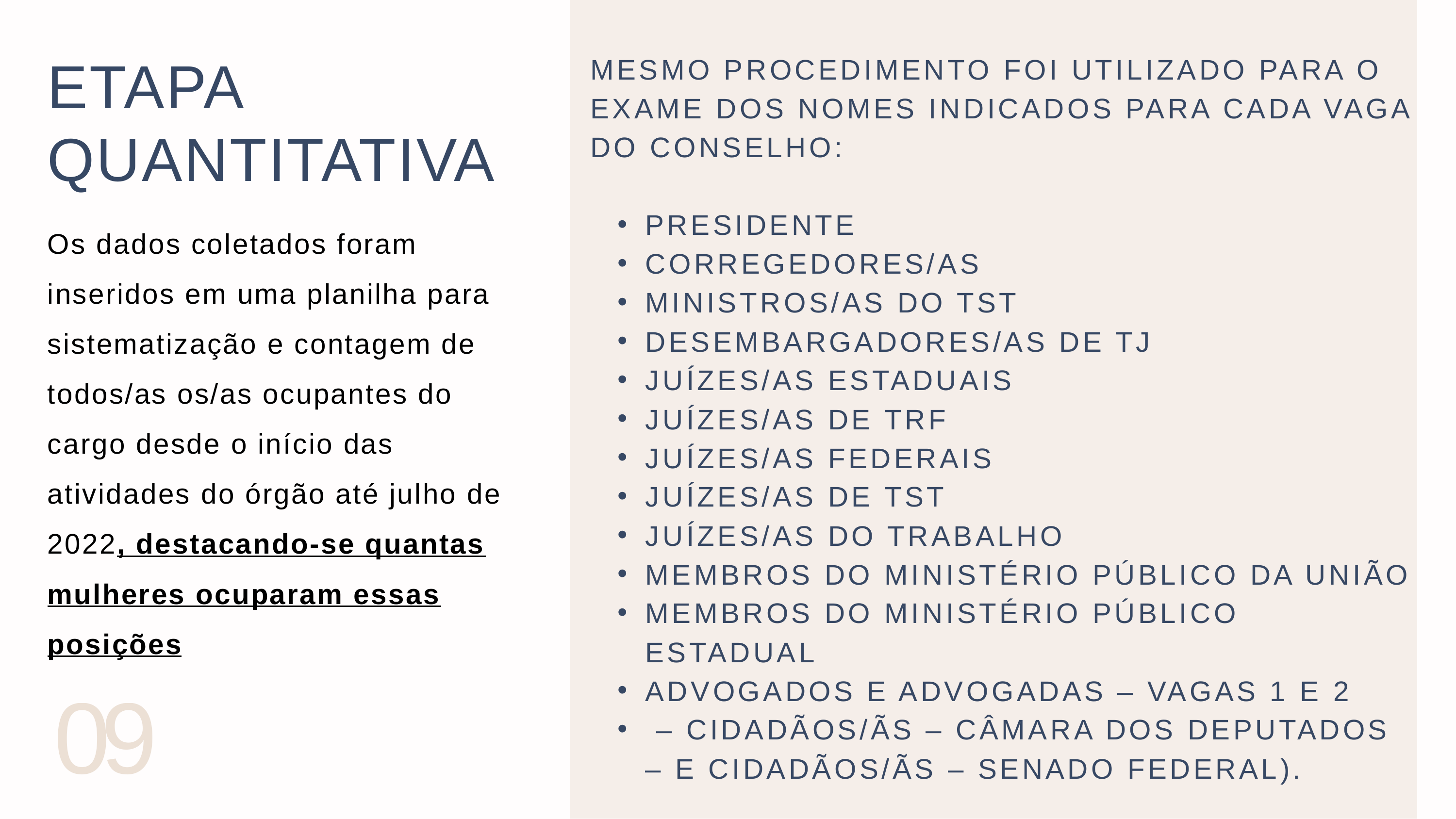

MESMO PROCEDIMENTO FOI UTILIZADO PARA O EXAME DOS NOMES INDICADOS PARA CADA VAGA DO CONSELHO:

PRESIDENTE
CORREGEDORES/AS
MINISTROS/AS DO TST
DESEMBARGADORES/AS DE TJ
JUÍZES/AS ESTADUAIS
JUÍZES/AS DE TRF
JUÍZES/AS FEDERAIS
JUÍZES/AS DE TST
JUÍZES/AS DO TRABALHO
MEMBROS DO MINISTÉRIO PÚBLICO DA UNIÃO
MEMBROS DO MINISTÉRIO PÚBLICO ESTADUAL
ADVOGADOS E ADVOGADAS – VAGAS 1 E 2
 – CIDADÃOS/ÃS – CÂMARA DOS DEPUTADOS – E CIDADÃOS/ÃS – SENADO FEDERAL).
ETAPA QUANTITATIVA

Os dados coletados foram inseridos em uma planilha para sistematização e contagem de todos/as os/as ocupantes do cargo desde o início das atividades do órgão até julho de 2022, destacando-se quantas mulheres ocuparam essas posições
09